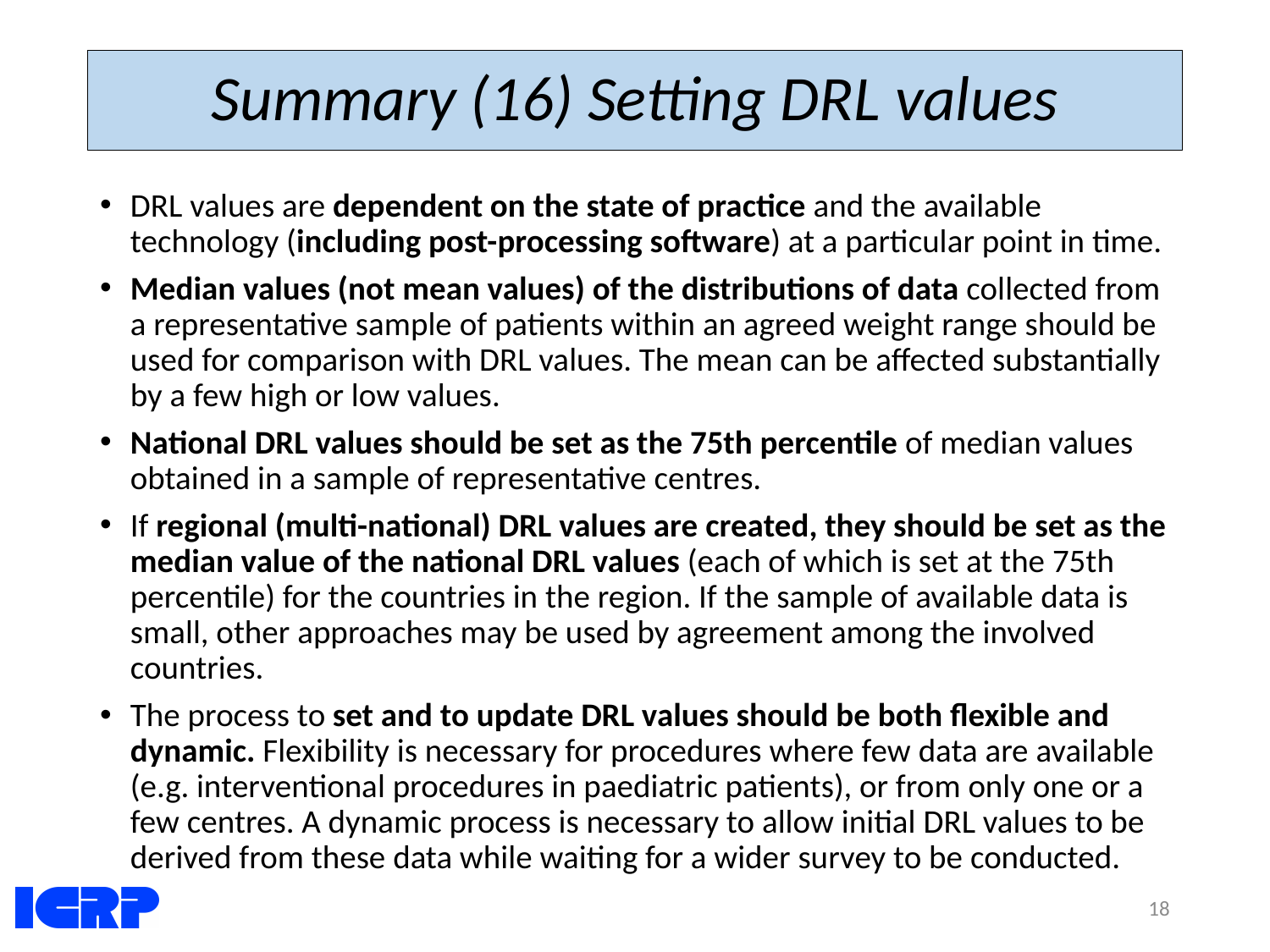

# Summary (16) Setting DRL values
DRL values are dependent on the state of practice and the available technology (including post-processing software) at a particular point in time.
Median values (not mean values) of the distributions of data collected from a representative sample of patients within an agreed weight range should be used for comparison with DRL values. The mean can be affected substantially by a few high or low values.
National DRL values should be set as the 75th percentile of median values obtained in a sample of representative centres.
If regional (multi-national) DRL values are created, they should be set as the median value of the national DRL values (each of which is set at the 75th percentile) for the countries in the region. If the sample of available data is small, other approaches may be used by agreement among the involved countries.
The process to set and to update DRL values should be both flexible and dynamic. Flexibility is necessary for procedures where few data are available (e.g. interventional procedures in paediatric patients), or from only one or a few centres. A dynamic process is necessary to allow initial DRL values to be derived from these data while waiting for a wider survey to be conducted.

18